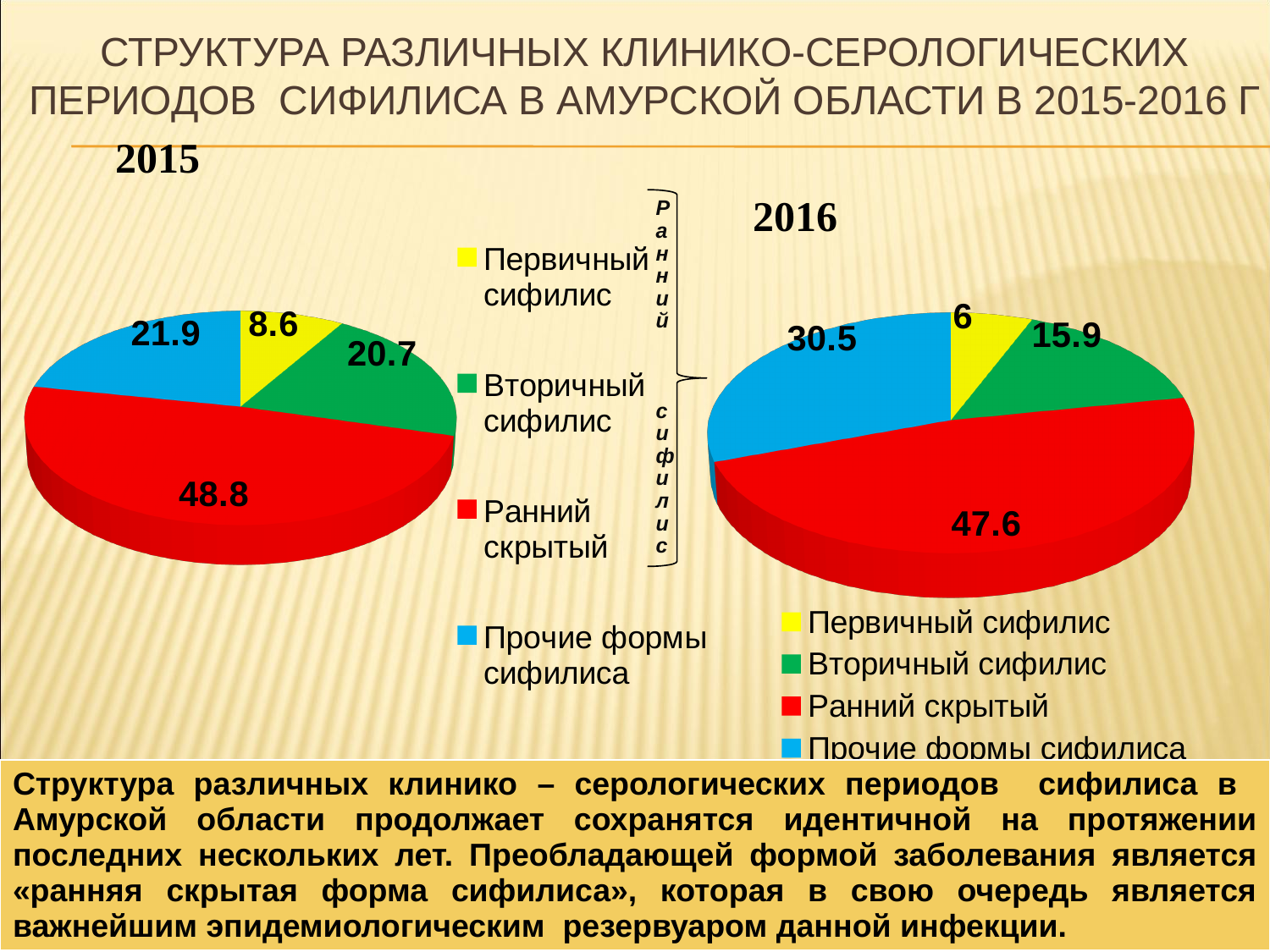

# Структура различных клинико-серологических  периодов  сифилиса в Амурской области в 2015-2016 г

[unsupported chart]

[unsupported chart]

| Структура различных клинико – серологических периодов сифилиса в Амурской области продолжает сохранятся идентичной на протяжении последних нескольких лет. Преобладающей формой заболевания является «ранняя скрытая форма сифилиса», которая в свою очередь является важнейшим эпидемиологическим резервуаром данной инфекции. |
| --- |